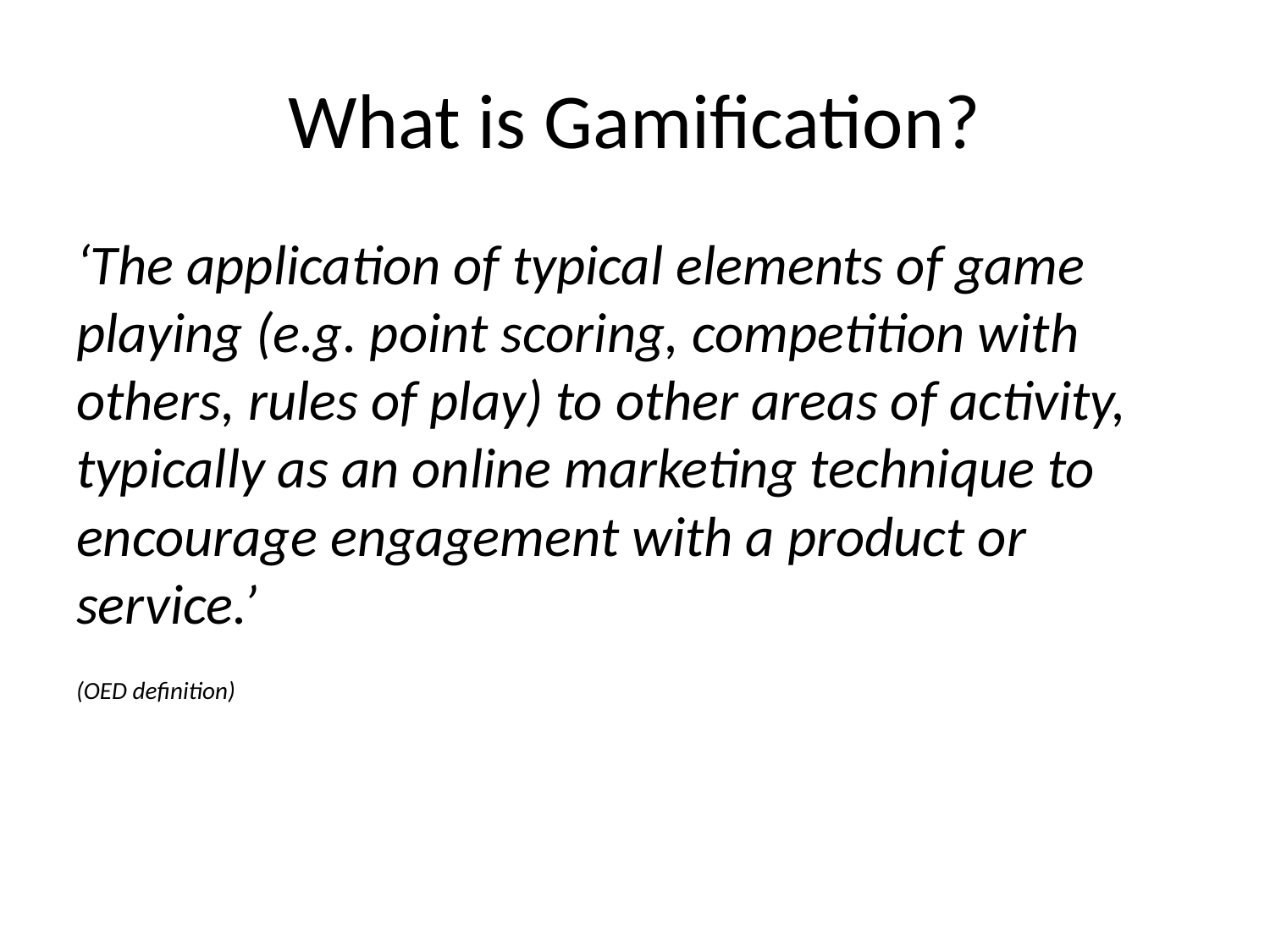

# What is Gamification?
‘The application of typical elements of game playing (e.g. point scoring, competition with others, rules of play) to other areas of activity, typically as an online marketing technique to encourage engagement with a product or service.’

(OED definition)